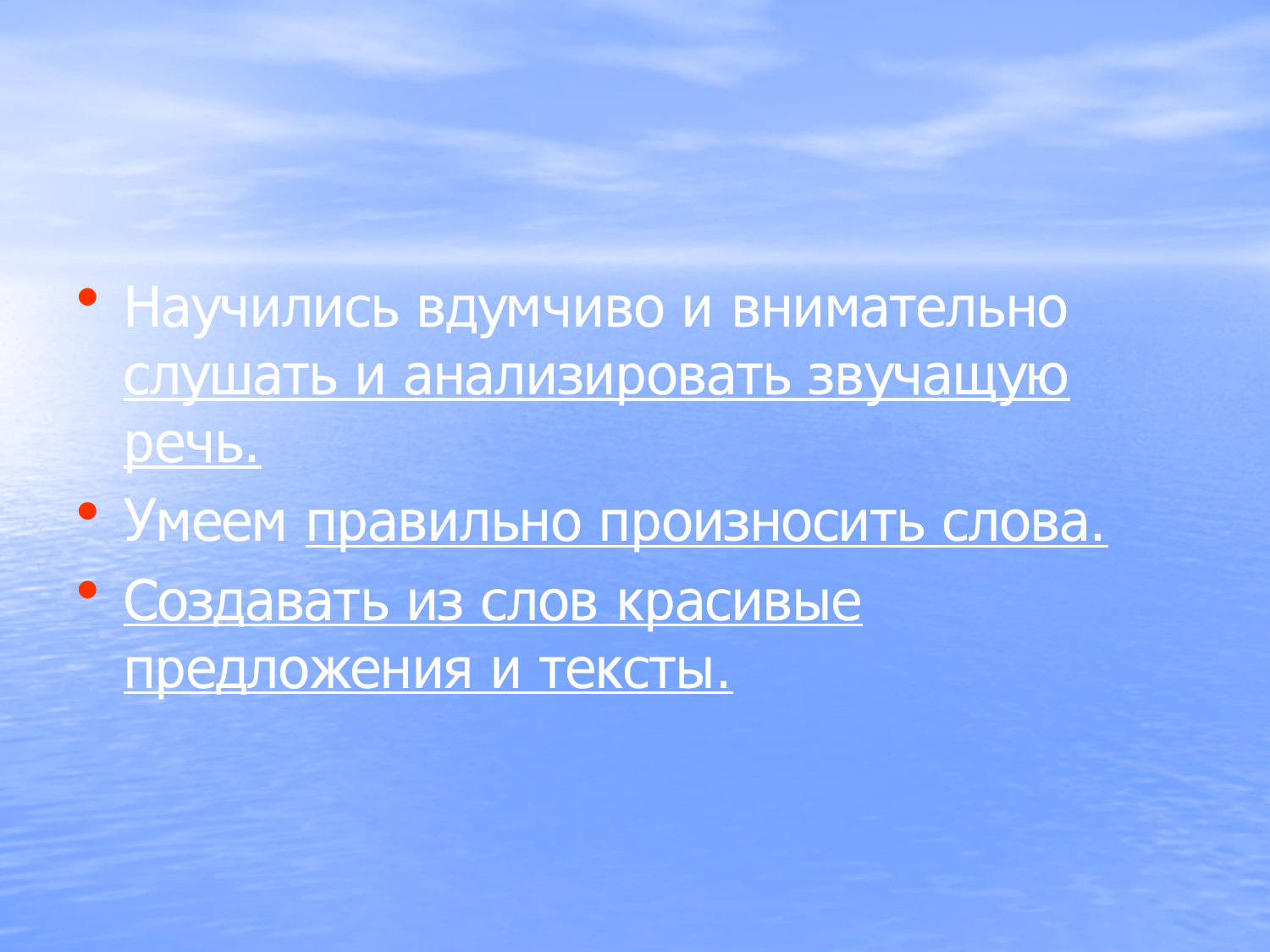

#
Научились вдумчиво и внимательно слушать и анализировать звучащую речь.
Умеем правильно произносить слова.
Создавать из слов красивые предложения и тексты.